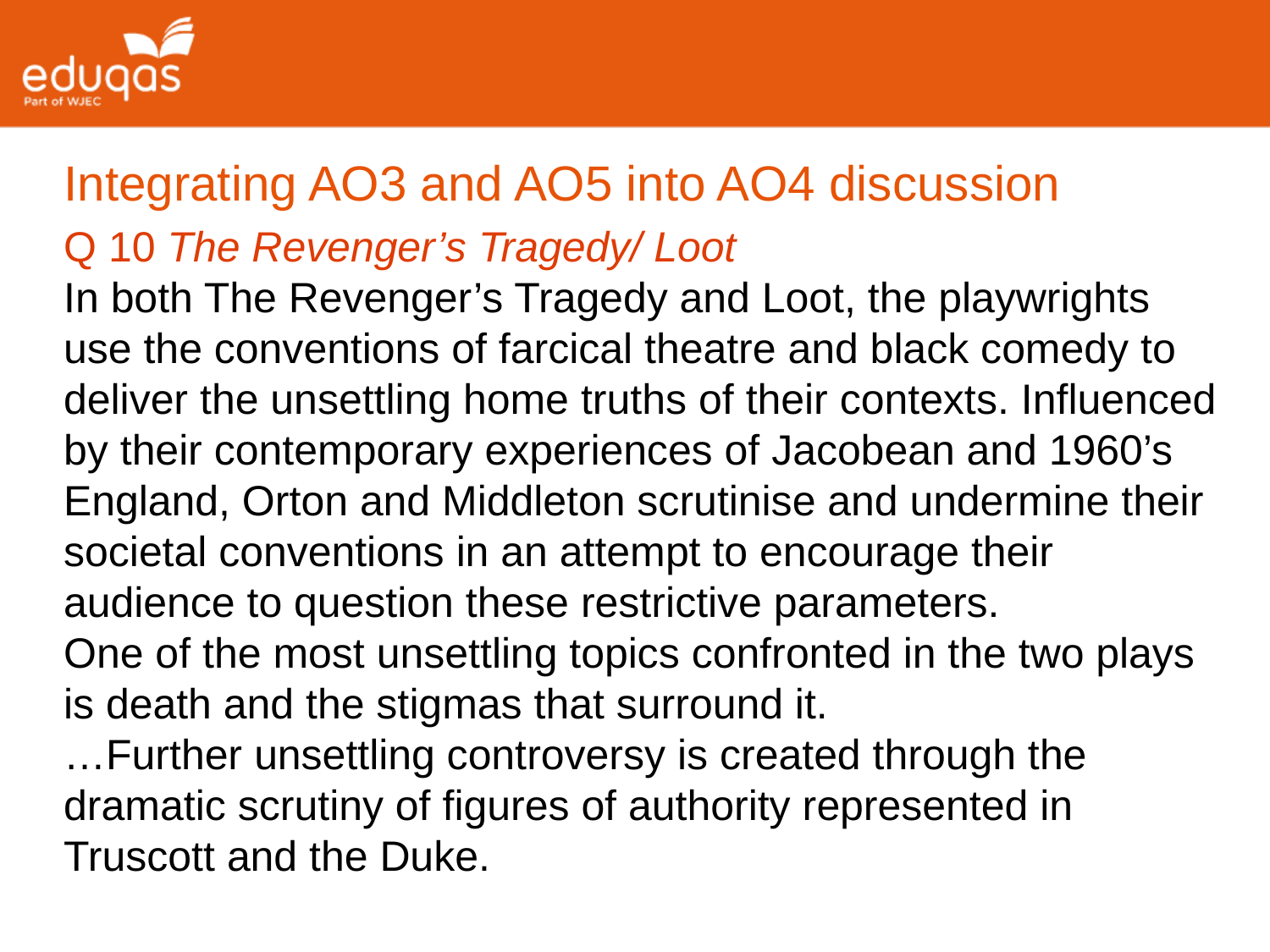

Integrating AO3 and AO5 into AO4 discussion
Q 10 The Revenger’s Tragedy/ Loot
In both The Revenger’s Tragedy and Loot, the playwrights use the conventions of farcical theatre and black comedy to deliver the unsettling home truths of their contexts. Influenced by their contemporary experiences of Jacobean and 1960’s England, Orton and Middleton scrutinise and undermine their societal conventions in an attempt to encourage their audience to question these restrictive parameters.
One of the most unsettling topics confronted in the two plays is death and the stigmas that surround it.
…Further unsettling controversy is created through the dramatic scrutiny of figures of authority represented in Truscott and the Duke.